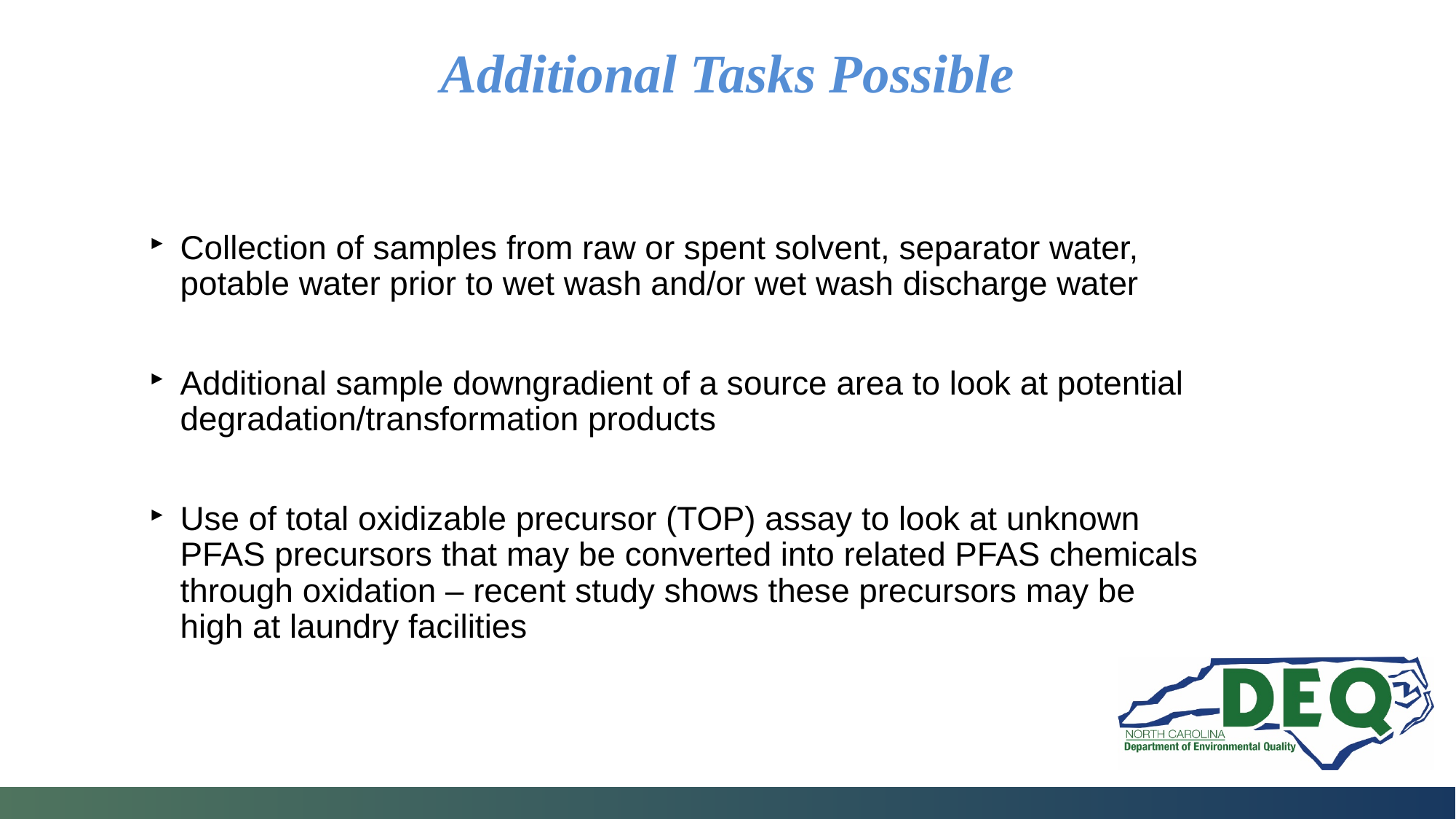

# Additional Tasks Possible

Collection of samples from raw or spent solvent, separator water, potable water prior to wet wash and/or wet wash discharge water

Additional sample downgradient of a source area to look at potential degradation/transformation products

Use of total oxidizable precursor (TOP) assay to look at unknown PFAS precursors that may be converted into related PFAS chemicals through oxidation – recent study shows these precursors may be high at laundry facilities